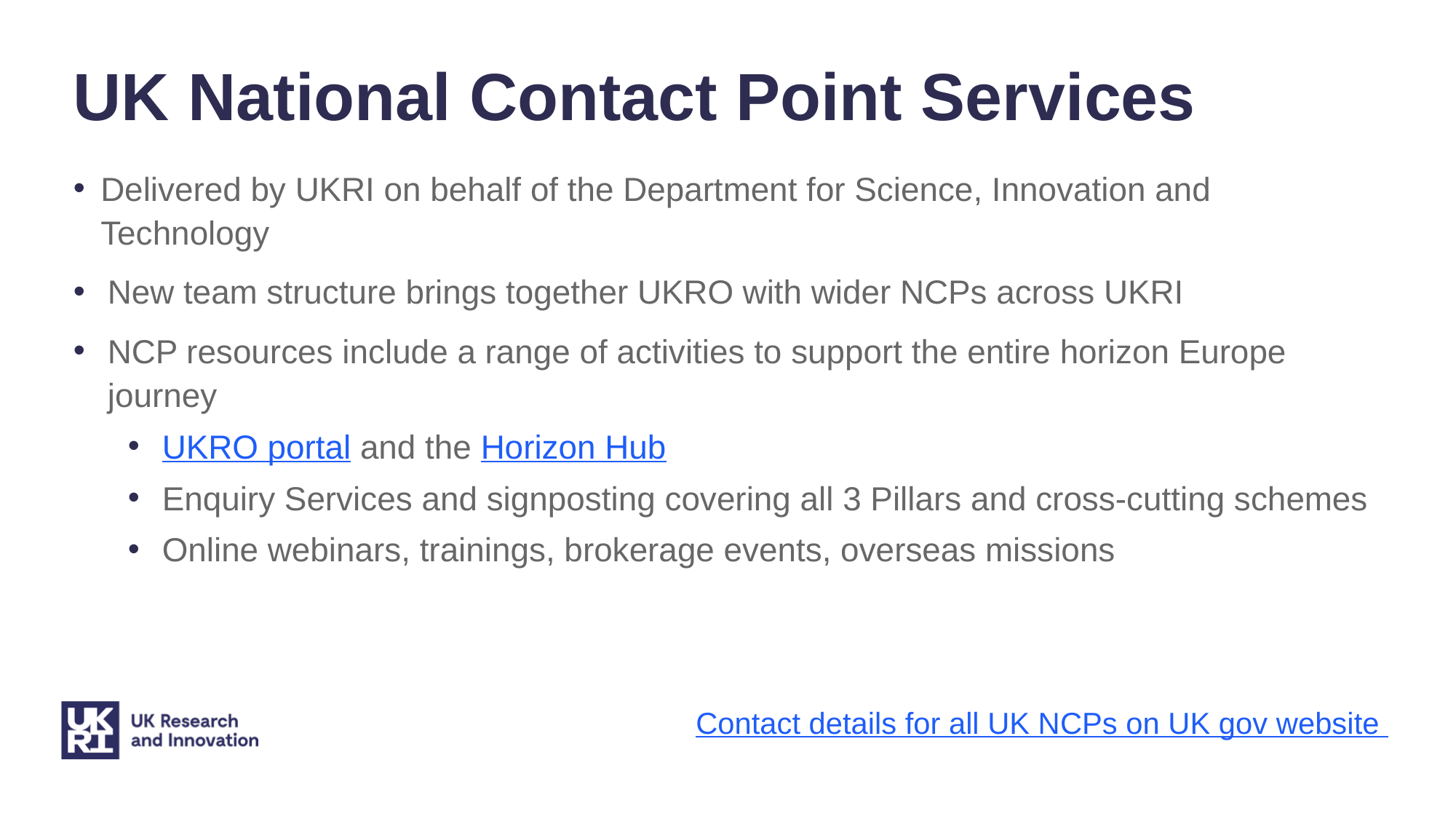

# UK National Contact Point Services
Delivered by UKRI on behalf of the Department for Science, Innovation and Technology
New team structure brings together UKRO with wider NCPs across UKRI
NCP resources include a range of activities to support the entire horizon Europe journey
UKRO portal and the Horizon Hub
Enquiry Services and signposting covering all 3 Pillars and cross-cutting schemes
Online webinars, trainings, brokerage events, overseas missions
Contact details for all UK NCPs on UK gov website